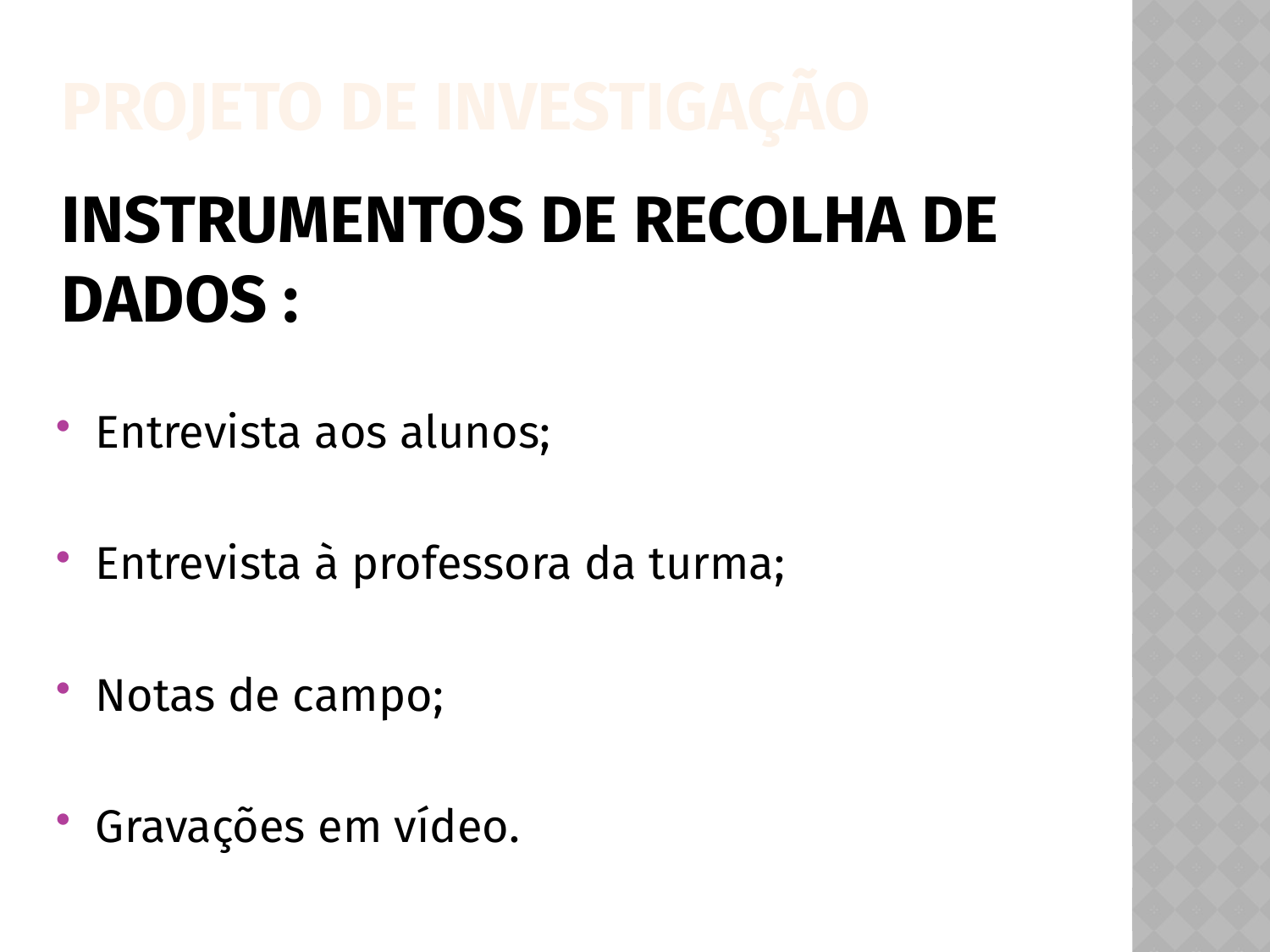

Projeto de Investigação
# Instrumentos de recolha de dados :
Entrevista aos alunos;

Entrevista à professora da turma;

Notas de campo;

Gravações em vídeo.